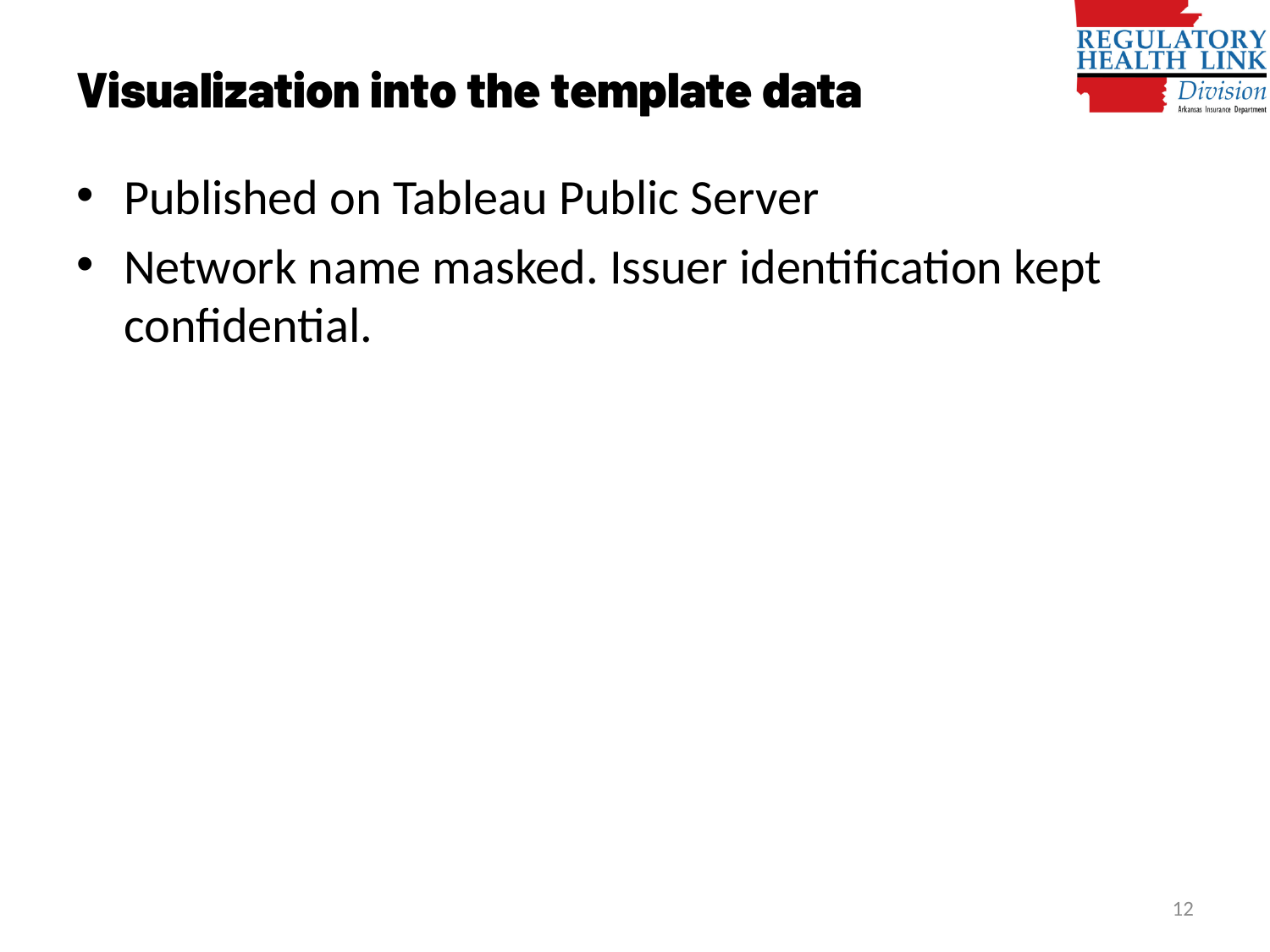

# Visualization into the template data
Published on Tableau Public Server
Network name masked. Issuer identification kept confidential.
12